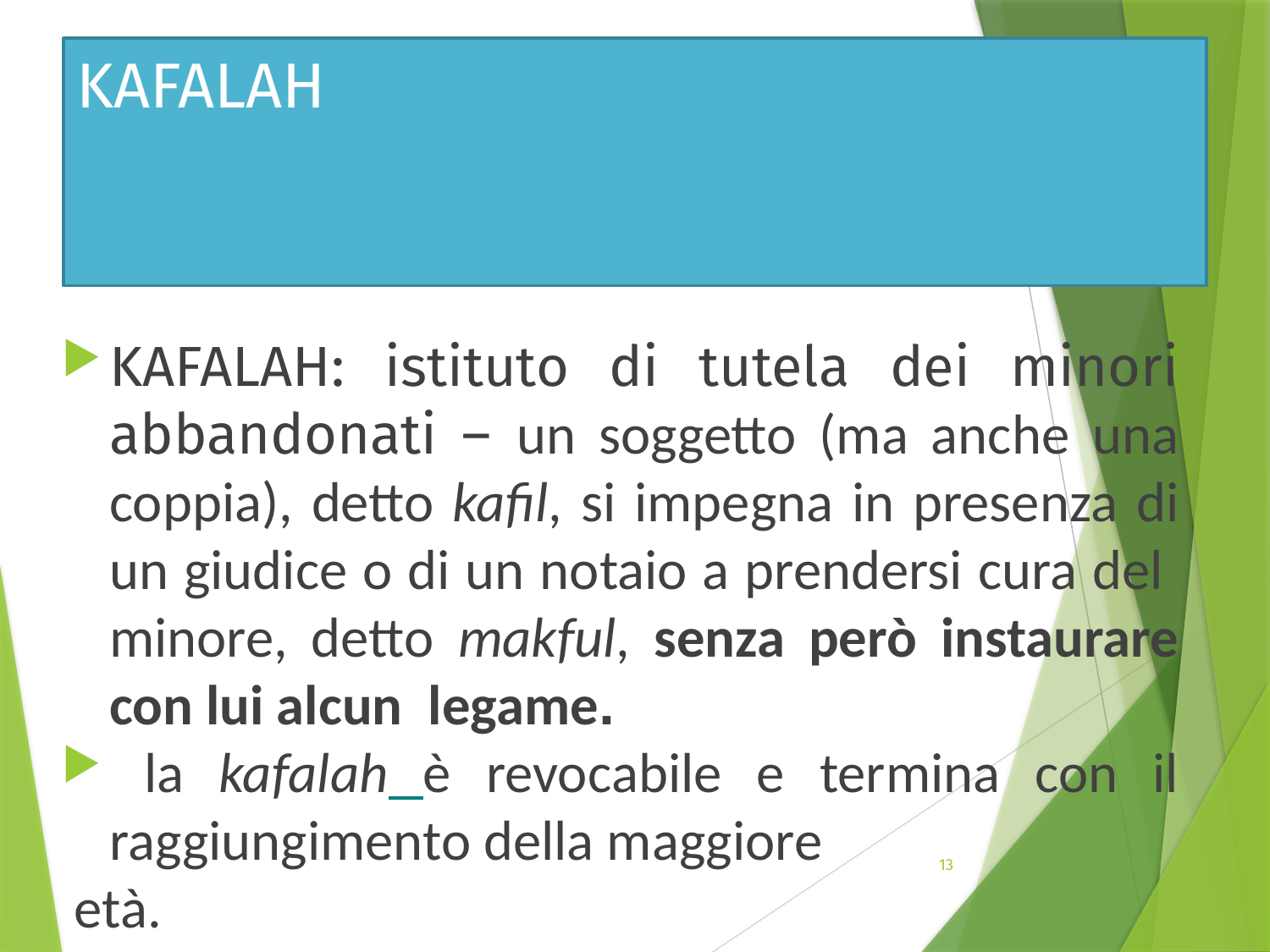

# KAFALAH
KAFALAH: istituto di tutela dei minori abbandonati – un soggetto (ma anche una coppia), detto kafil, si impegna in presenza di un giudice o di un notaio a prendersi cura del  minore, detto makful, senza però instaurare con lui alcun  legame.
 la kafalah è revocabile e termina con il raggiungimento della maggiore
 età.
13